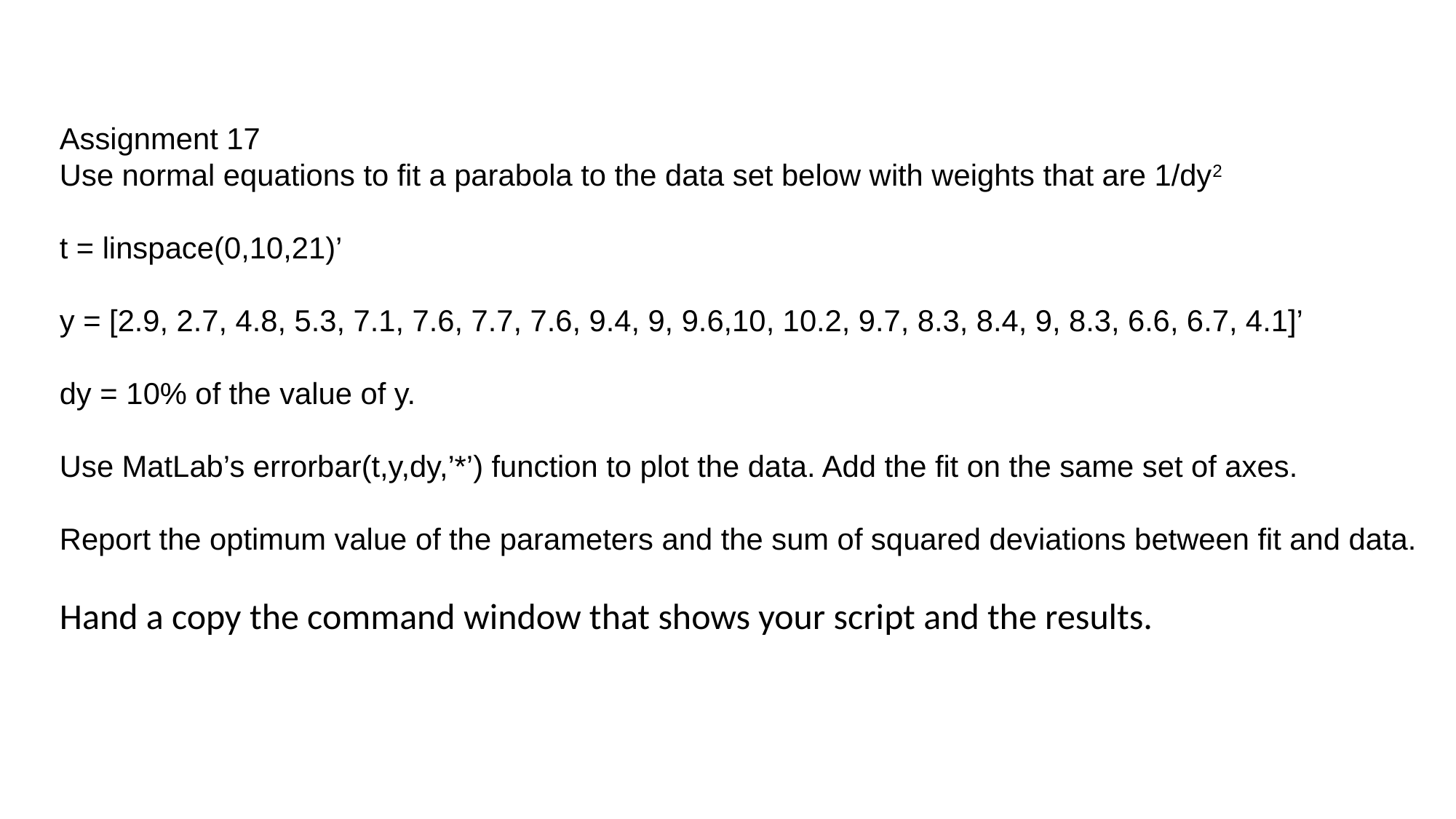

Assignment 17
Use normal equations to fit a parabola to the data set below with weights that are 1/dy2

t = linspace(0,10,21)’

y = [2.9, 2.7, 4.8, 5.3, 7.1, 7.6, 7.7, 7.6, 9.4, 9, 9.6,10, 10.2, 9.7, 8.3, 8.4, 9, 8.3, 6.6, 6.7, 4.1]’

dy = 10% of the value of y.

Use MatLab’s errorbar(t,y,dy,’*’) function to plot the data. Add the fit on the same set of axes.

Report the optimum value of the parameters and the sum of squared deviations between fit and data.

Hand a copy the command window that shows your script and the results.